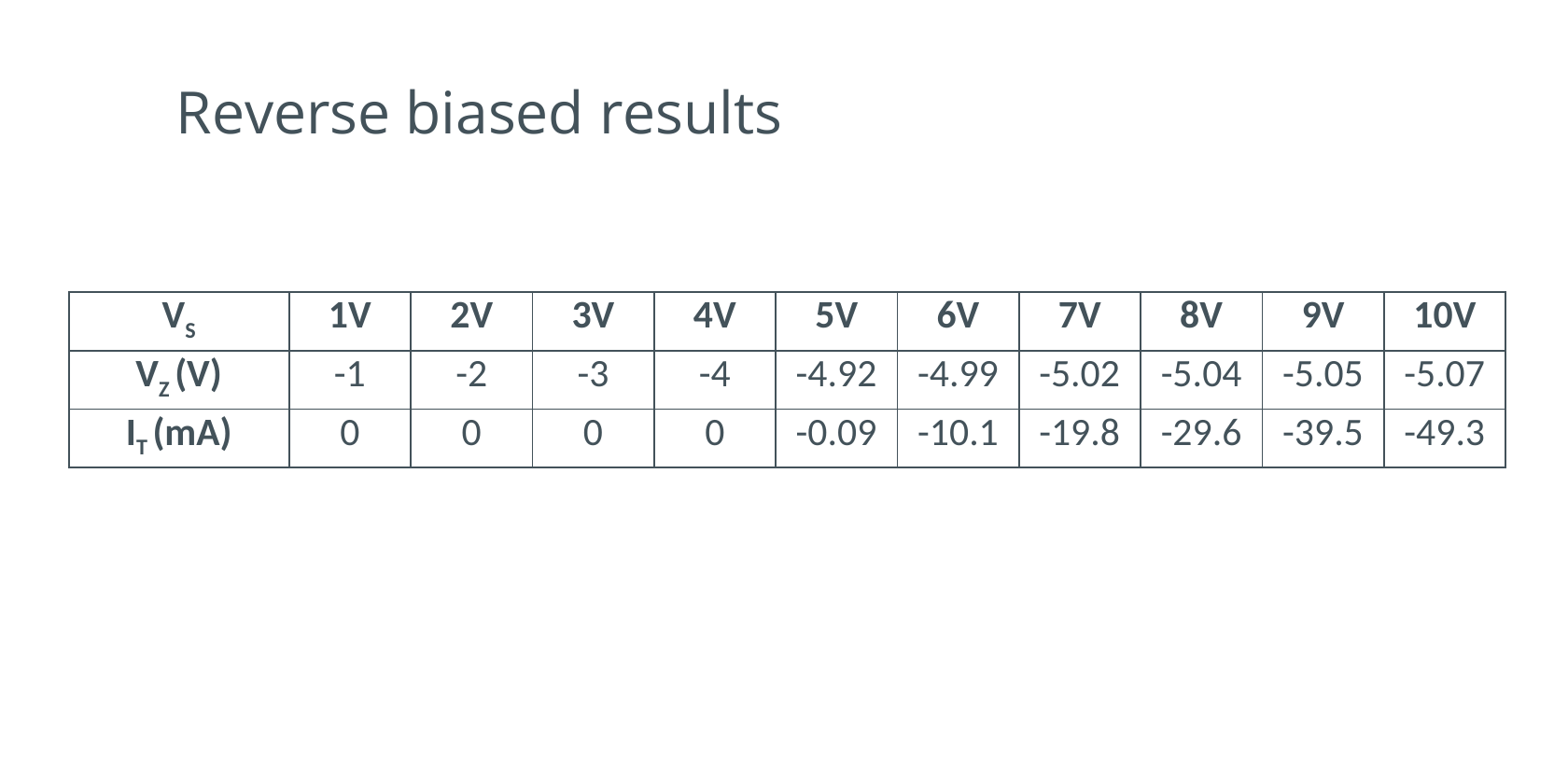

# Reverse biased results
| VS | 1V | 2V | 3V | 4V | 5V | 6V | 7V | 8V | 9V | 10V |
| --- | --- | --- | --- | --- | --- | --- | --- | --- | --- | --- |
| VZ (V) | -1 | -2 | -3 | -4 | -4.92 | -4.99 | -5.02 | -5.04 | -5.05 | -5.07 |
| IT (mA) | 0 | 0 | 0 | 0 | -0.09 | -10.1 | -19.8 | -29.6 | -39.5 | -49.3 |